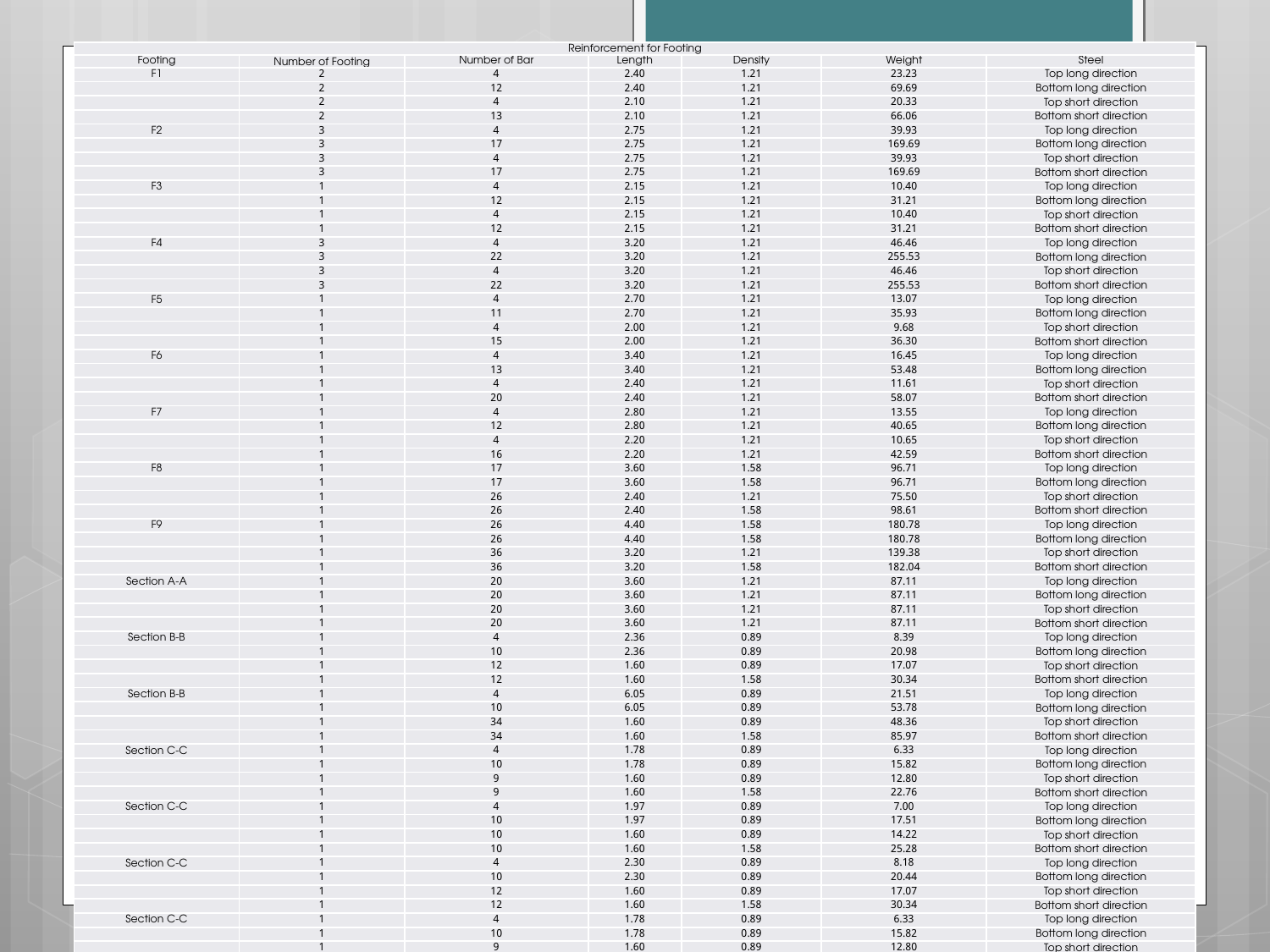

| Reinforcement for Footing |  |  |  |  |  |  |
| --- | --- | --- | --- | --- | --- | --- |
| Footing | Number of Footing | Number of Bar | Length | Density | Weight | Steel |
| F1 | 2 | 4 | 2.40 | 1.21 | 23.23 | Top long direction |
|  | 2 | 12 | 2.40 | 1.21 | 69.69 | Bottom long direction |
|  | 2 | 4 | 2.10 | 1.21 | 20.33 | Top short direction |
|  | 2 | 13 | 2.10 | 1.21 | 66.06 | Bottom short direction |
| F2 | 3 | 4 | 2.75 | 1.21 | 39.93 | Top long direction |
|  | 3 | 17 | 2.75 | 1.21 | 169.69 | Bottom long direction |
|  | 3 | 4 | 2.75 | 1.21 | 39.93 | Top short direction |
|  | 3 | 17 | 2.75 | 1.21 | 169.69 | Bottom short direction |
| F3 | 1 | 4 | 2.15 | 1.21 | 10.40 | Top long direction |
|  | 1 | 12 | 2.15 | 1.21 | 31.21 | Bottom long direction |
|  | 1 | 4 | 2.15 | 1.21 | 10.40 | Top short direction |
|  | 1 | 12 | 2.15 | 1.21 | 31.21 | Bottom short direction |
| F4 | 3 | 4 | 3.20 | 1.21 | 46.46 | Top long direction |
|  | 3 | 22 | 3.20 | 1.21 | 255.53 | Bottom long direction |
|  | 3 | 4 | 3.20 | 1.21 | 46.46 | Top short direction |
|  | 3 | 22 | 3.20 | 1.21 | 255.53 | Bottom short direction |
| F5 | 1 | 4 | 2.70 | 1.21 | 13.07 | Top long direction |
|  | 1 | 11 | 2.70 | 1.21 | 35.93 | Bottom long direction |
|  | 1 | 4 | 2.00 | 1.21 | 9.68 | Top short direction |
|  | 1 | 15 | 2.00 | 1.21 | 36.30 | Bottom short direction |
| F6 | 1 | 4 | 3.40 | 1.21 | 16.45 | Top long direction |
|  | 1 | 13 | 3.40 | 1.21 | 53.48 | Bottom long direction |
|  | 1 | 4 | 2.40 | 1.21 | 11.61 | Top short direction |
|  | 1 | 20 | 2.40 | 1.21 | 58.07 | Bottom short direction |
| F7 | 1 | 4 | 2.80 | 1.21 | 13.55 | Top long direction |
|  | 1 | 12 | 2.80 | 1.21 | 40.65 | Bottom long direction |
|  | 1 | 4 | 2.20 | 1.21 | 10.65 | Top short direction |
|  | 1 | 16 | 2.20 | 1.21 | 42.59 | Bottom short direction |
| F8 | 1 | 17 | 3.60 | 1.58 | 96.71 | Top long direction |
|  | 1 | 17 | 3.60 | 1.58 | 96.71 | Bottom long direction |
|  | 1 | 26 | 2.40 | 1.21 | 75.50 | Top short direction |
|  | 1 | 26 | 2.40 | 1.58 | 98.61 | Bottom short direction |
| F9 | 1 | 26 | 4.40 | 1.58 | 180.78 | Top long direction |
|  | 1 | 26 | 4.40 | 1.58 | 180.78 | Bottom long direction |
|  | 1 | 36 | 3.20 | 1.21 | 139.38 | Top short direction |
|  | 1 | 36 | 3.20 | 1.58 | 182.04 | Bottom short direction |
| Section A-A | 1 | 20 | 3.60 | 1.21 | 87.11 | Top long direction |
|  | 1 | 20 | 3.60 | 1.21 | 87.11 | Bottom long direction |
|  | 1 | 20 | 3.60 | 1.21 | 87.11 | Top short direction |
|  | 1 | 20 | 3.60 | 1.21 | 87.11 | Bottom short direction |
| Section B-B | 1 | 4 | 2.36 | 0.89 | 8.39 | Top long direction |
|  | 1 | 10 | 2.36 | 0.89 | 20.98 | Bottom long direction |
|  | 1 | 12 | 1.60 | 0.89 | 17.07 | Top short direction |
|  | 1 | 12 | 1.60 | 1.58 | 30.34 | Bottom short direction |
| Section B-B | 1 | 4 | 6.05 | 0.89 | 21.51 | Top long direction |
|  | 1 | 10 | 6.05 | 0.89 | 53.78 | Bottom long direction |
|  | 1 | 34 | 1.60 | 0.89 | 48.36 | Top short direction |
|  | 1 | 34 | 1.60 | 1.58 | 85.97 | Bottom short direction |
| Section C-C | 1 | 4 | 1.78 | 0.89 | 6.33 | Top long direction |
|  | 1 | 10 | 1.78 | 0.89 | 15.82 | Bottom long direction |
|  | 1 | 9 | 1.60 | 0.89 | 12.80 | Top short direction |
|  | 1 | 9 | 1.60 | 1.58 | 22.76 | Bottom short direction |
| Section C-C | 1 | 4 | 1.97 | 0.89 | 7.00 | Top long direction |
|  | 1 | 10 | 1.97 | 0.89 | 17.51 | Bottom long direction |
|  | 1 | 10 | 1.60 | 0.89 | 14.22 | Top short direction |
|  | 1 | 10 | 1.60 | 1.58 | 25.28 | Bottom short direction |
| Section C-C | 1 | 4 | 2.30 | 0.89 | 8.18 | Top long direction |
|  | 1 | 10 | 2.30 | 0.89 | 20.44 | Bottom long direction |
|  | 1 | 12 | 1.60 | 0.89 | 17.07 | Top short direction |
|  | 1 | 12 | 1.60 | 1.58 | 30.34 | Bottom short direction |
| Section C-C | 1 | 4 | 1.78 | 0.89 | 6.33 | Top long direction |
|  | 1 | 10 | 1.78 | 0.89 | 15.82 | Bottom long direction |
|  | 1 | 9 | 1.60 | 0.89 | 12.80 | Top short direction |
|  | 1 | 9 | 1.60 | 1.58 | 22.76 | Bottom short direction |
|  |  |  |  | Sum | 3568.57 |  |